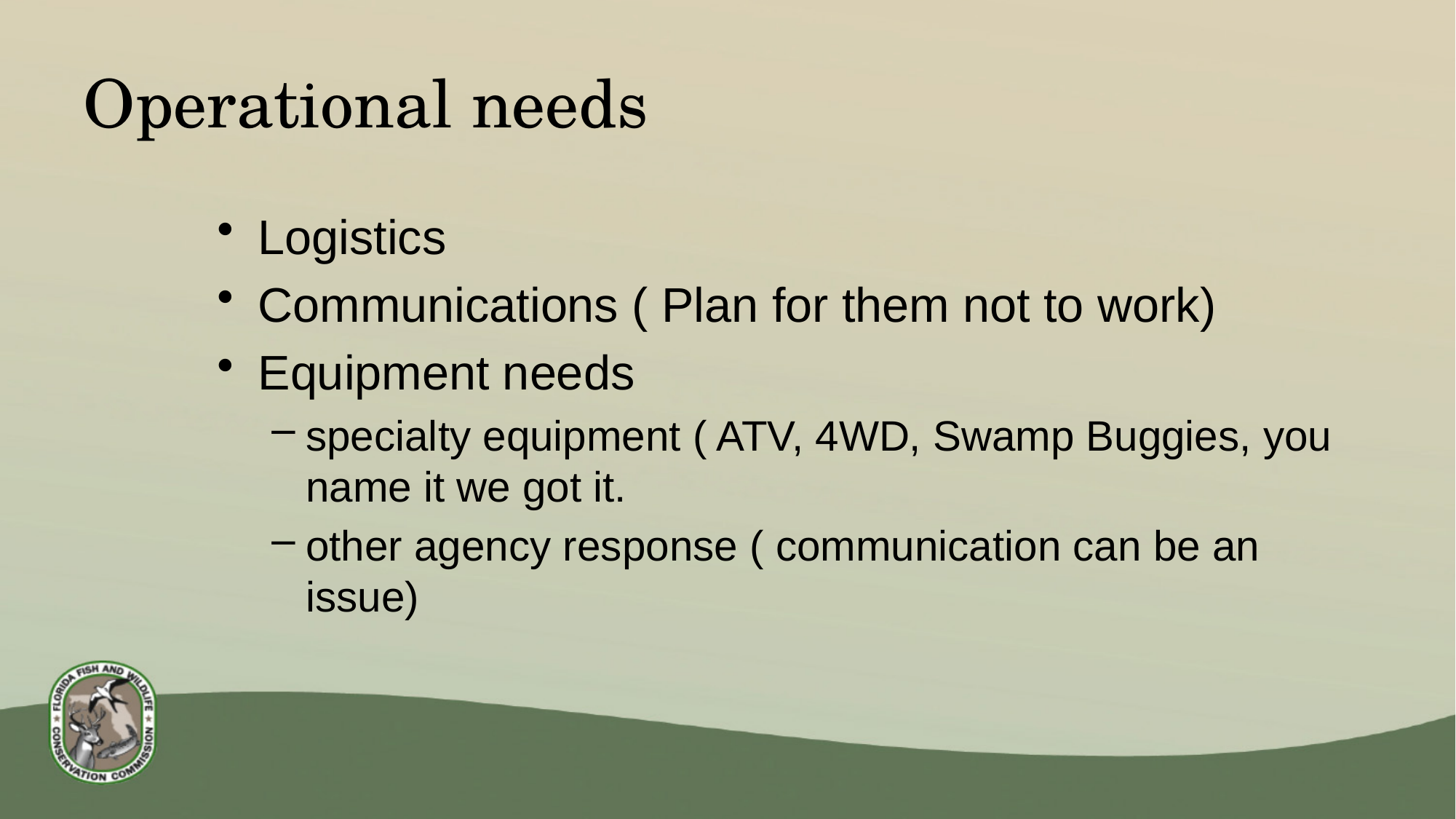

# Operational needs
Logistics
Communications ( Plan for them not to work)
Equipment needs
specialty equipment ( ATV, 4WD, Swamp Buggies, you name it we got it.
other agency response ( communication can be an issue)